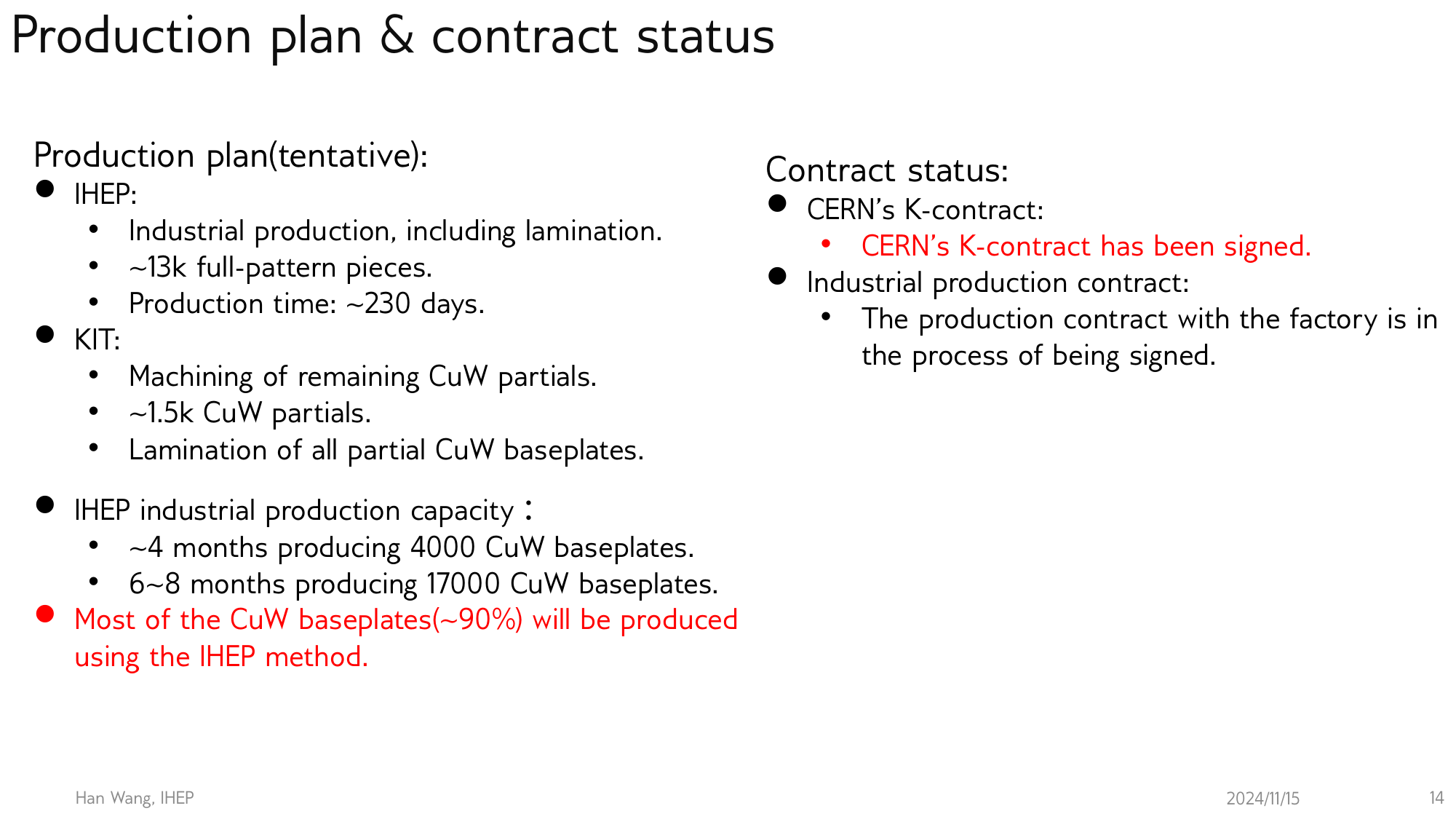

Production plan & contract status
Production plan(tentative):
IHEP:
Industrial production, including lamination.
~13k full-pattern pieces.
Production time: ~230 days.
KIT:
Machining of remaining CuW partials.
~1.5k CuW partials.
Lamination of all partial CuW baseplates.

Contract status:
CERN’s K-contract:
CERN’s K-contract has been signed.
Industrial production contract:
The production contract with the factory is in the process of being signed.
IHEP industrial production capacity：
~4 months producing 4000 CuW baseplates.
6~8 months producing 17000 CuW baseplates.
Most of the CuW baseplates(~90%) will be produced using the IHEP method.

Han Wang, IHEP
2024/11/15
14